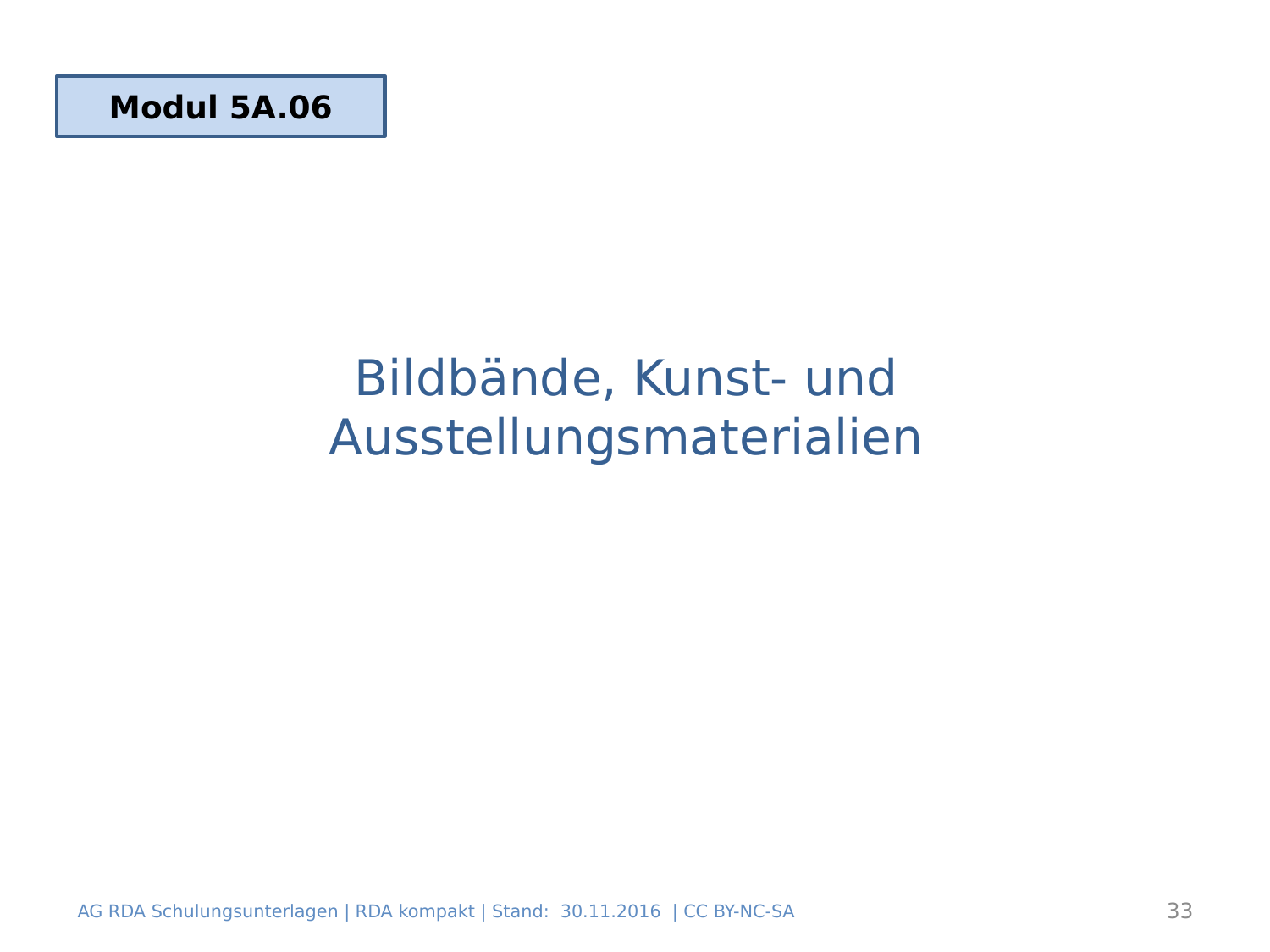

Modul 5A.06
# Bildbände, Kunst- und Ausstellungsmaterialien
AG RDA Schulungsunterlagen | RDA kompakt | Stand:  30.11.2016  | CC BY-NC-SA
33